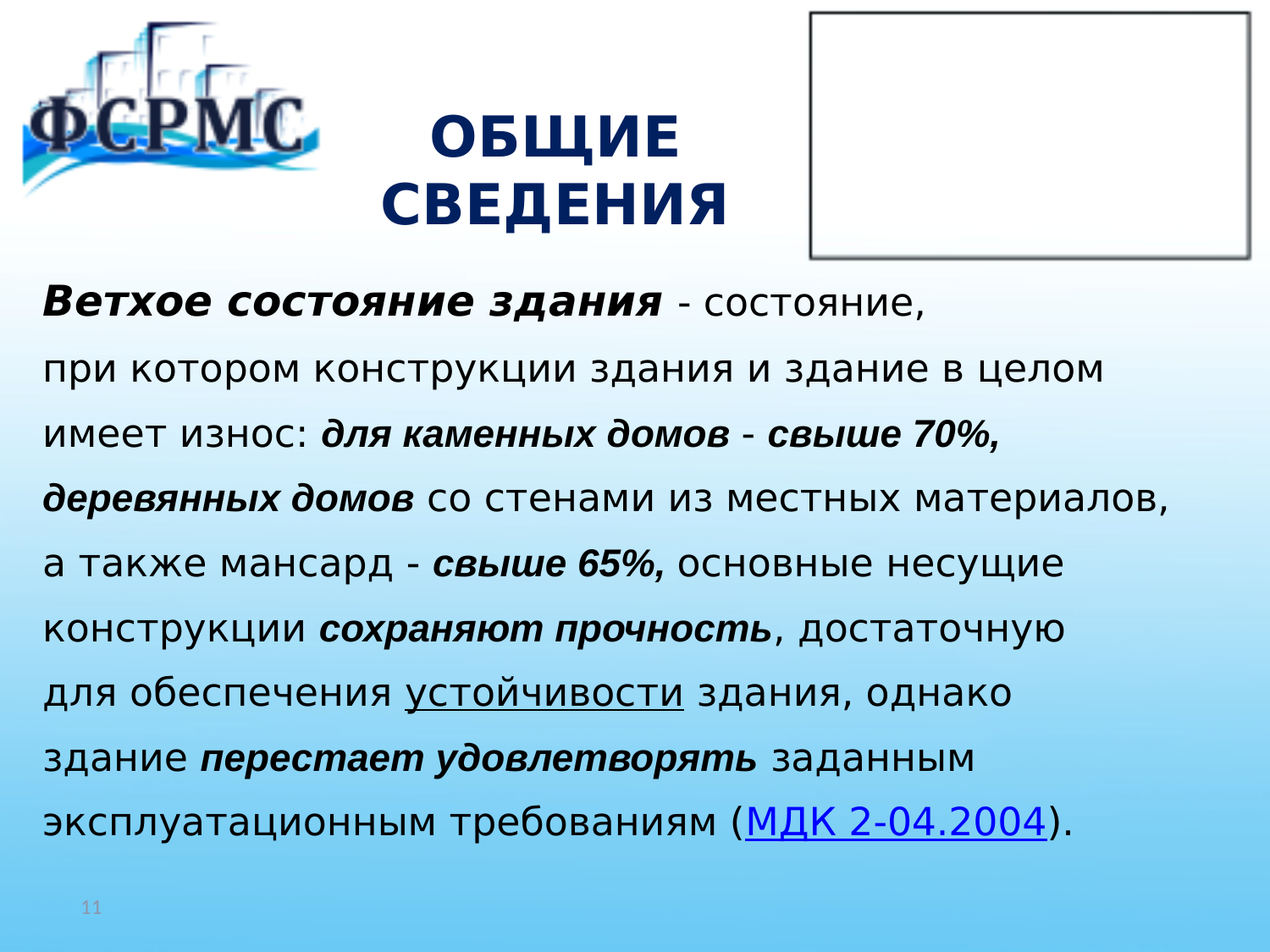

# ОБЩИЕ СВЕДЕНИЯ
Ветхое состояние здания - состояние,
при котором конструкции здания и здание в целом
имеет износ: для каменных домов - свыше 70%,
деревянных домов со стенами из местных материалов,
а также мансард - свыше 65%, основные несущие
конструкции сохраняют прочность, достаточную
для обеспечения устойчивости здания, однако
здание перестает удовлетворять заданным
эксплуатационным требованиям (МДК 2-04.2004).

11